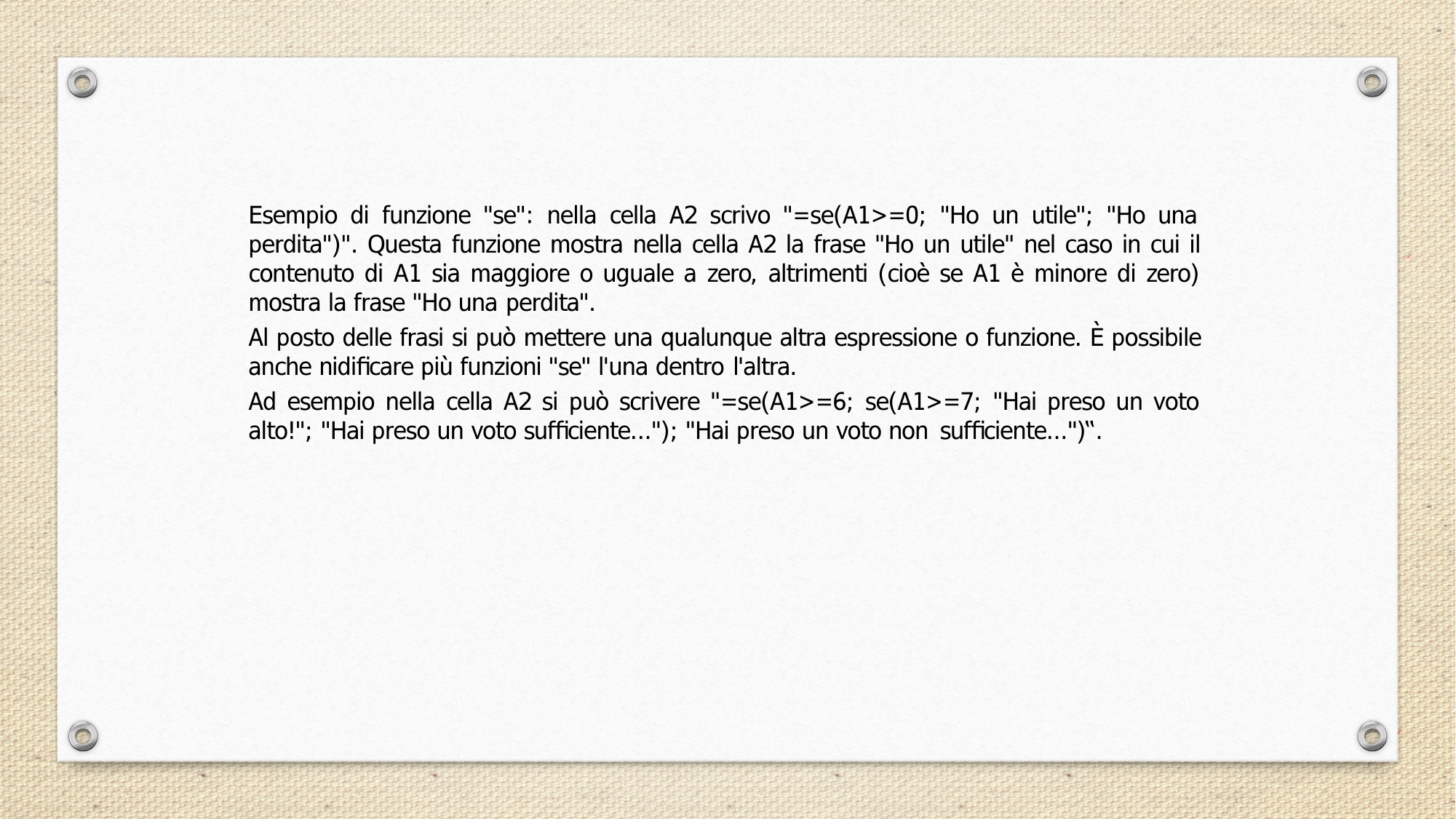

Esempio di funzione "se": nella cella A2 scrivo "=se(A1>=0; "Ho un utile"; "Ho una  perdita")". Questa funzione mostra nella cella A2 la frase "Ho un utile" nel caso in cui il  contenuto di A1 sia maggiore o uguale a zero, altrimenti (cioè se A1 è minore di zero)  mostra la frase "Ho una perdita".
Al posto delle frasi si può mettere una qualunque altra espressione o funzione. È possibile  anche nidificare più funzioni "se" l'una dentro l'altra.
Ad esempio nella cella A2 si può scrivere "=se(A1>=6; se(A1>=7; "Hai preso un voto  alto!"; "Hai preso un voto sufficiente..."); "Hai preso un voto non sufficiente...")“.